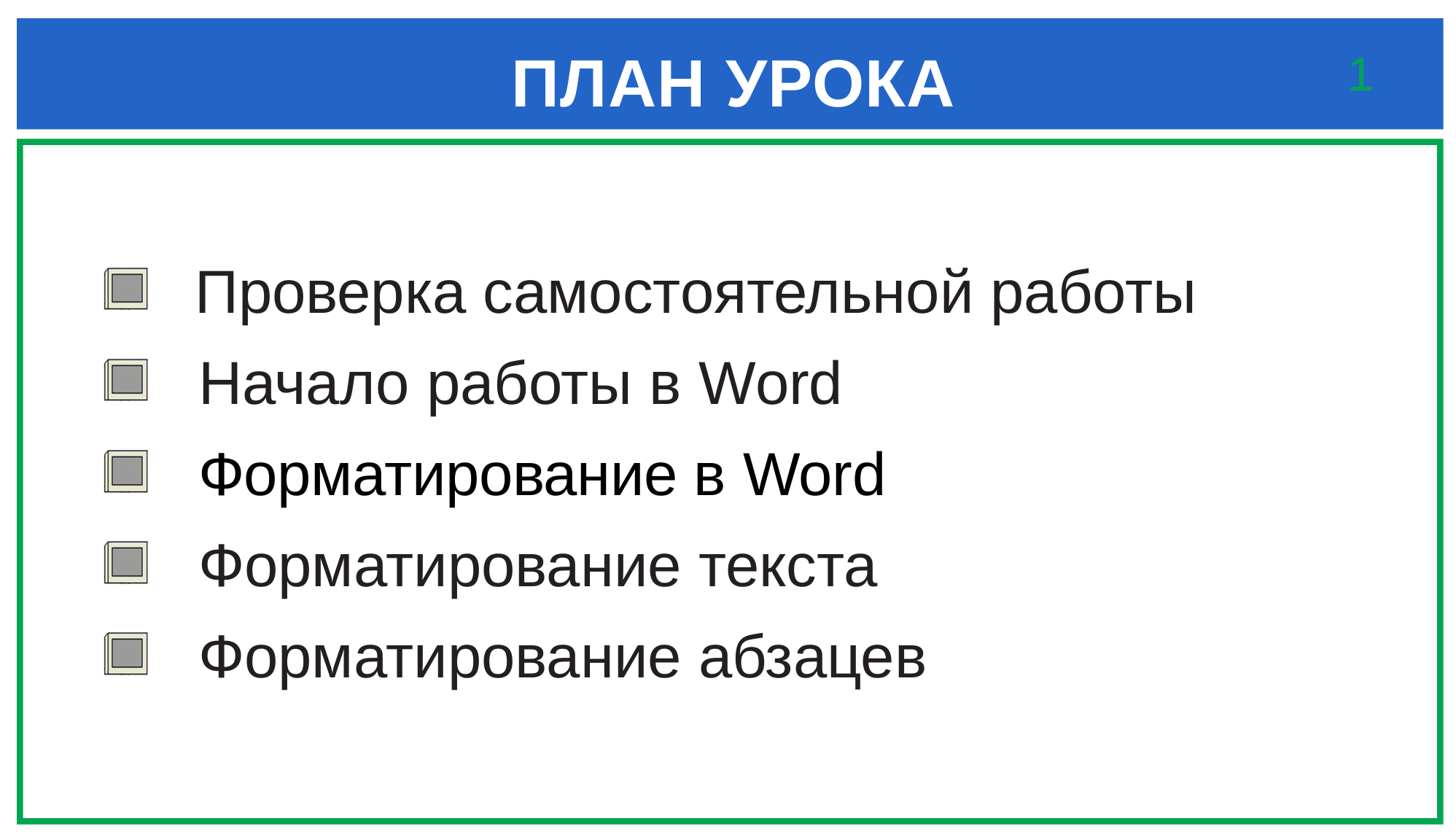

# ПЛАН УРОКА
1
   Проверка самостоятельной работы
   Начало работы в Word
   Форматирование в Word
   Форматирование текста
   Форматирование абзацев